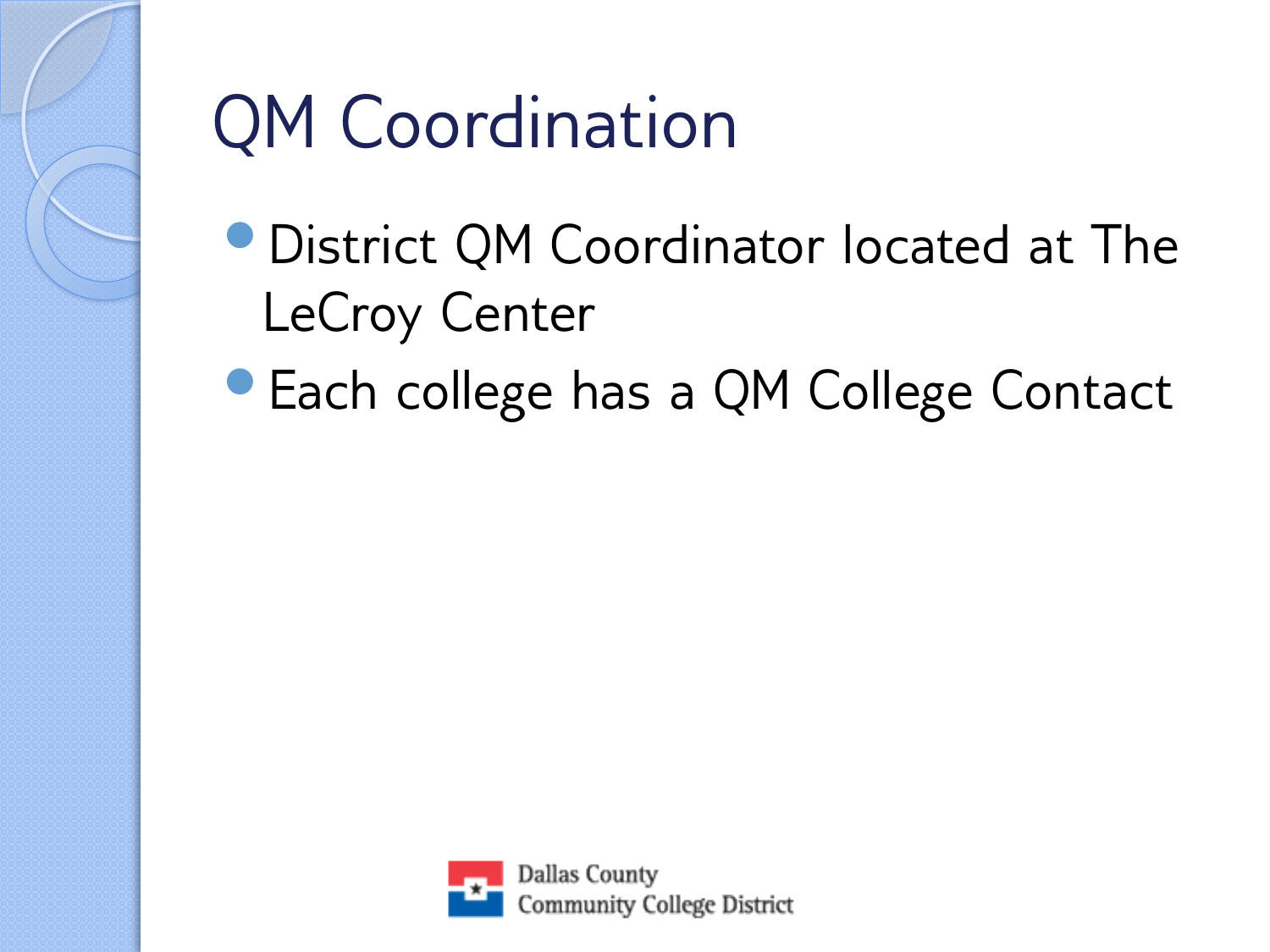

# QM Coordination
District QM Coordinator located at The LeCroy Center
Each college has a QM College Contact